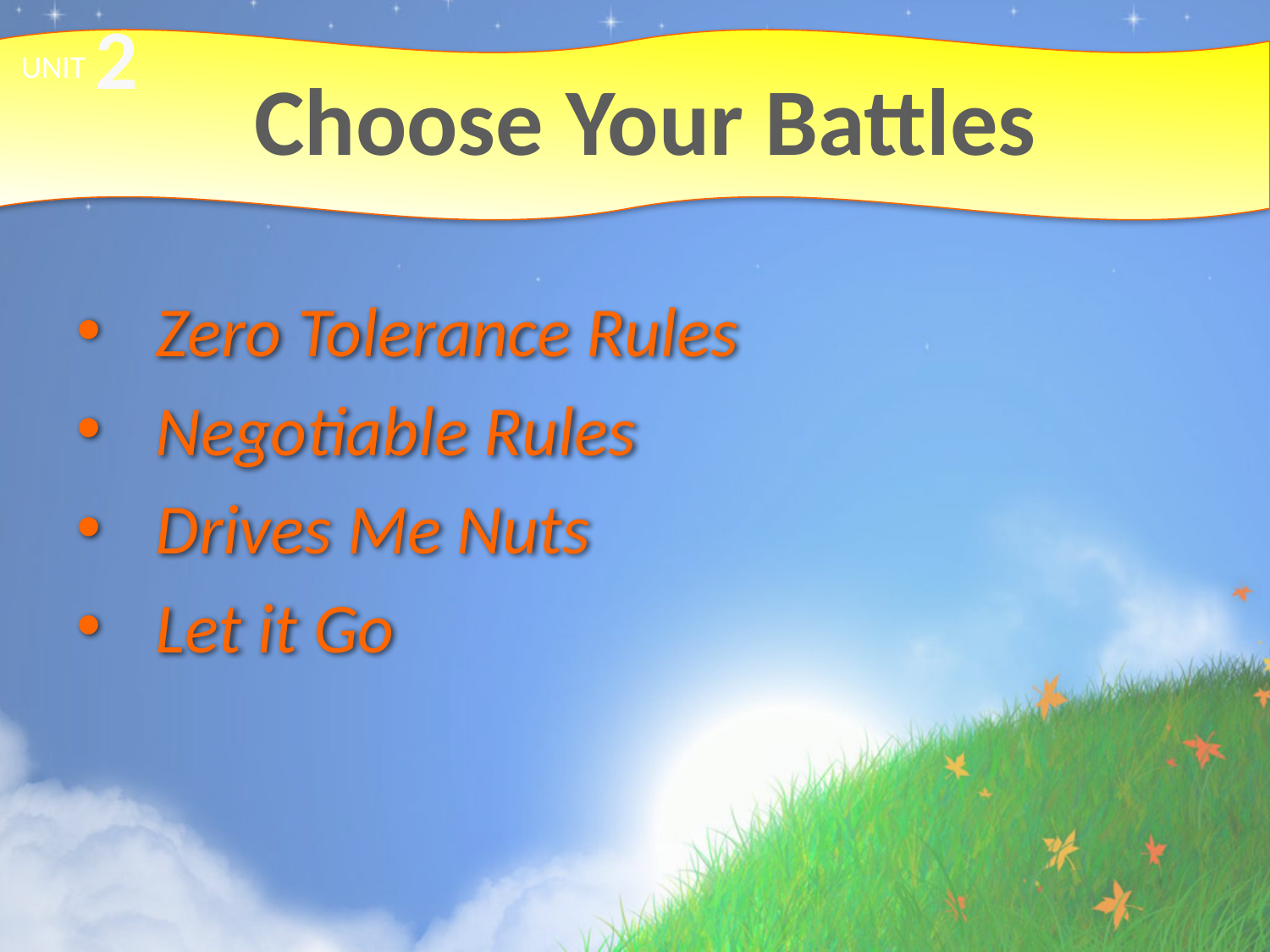

2

# Choose Your Battles
UNIT
Zero Tolerance Rules
Negotiable Rules
Drives Me Nuts
Let it Go